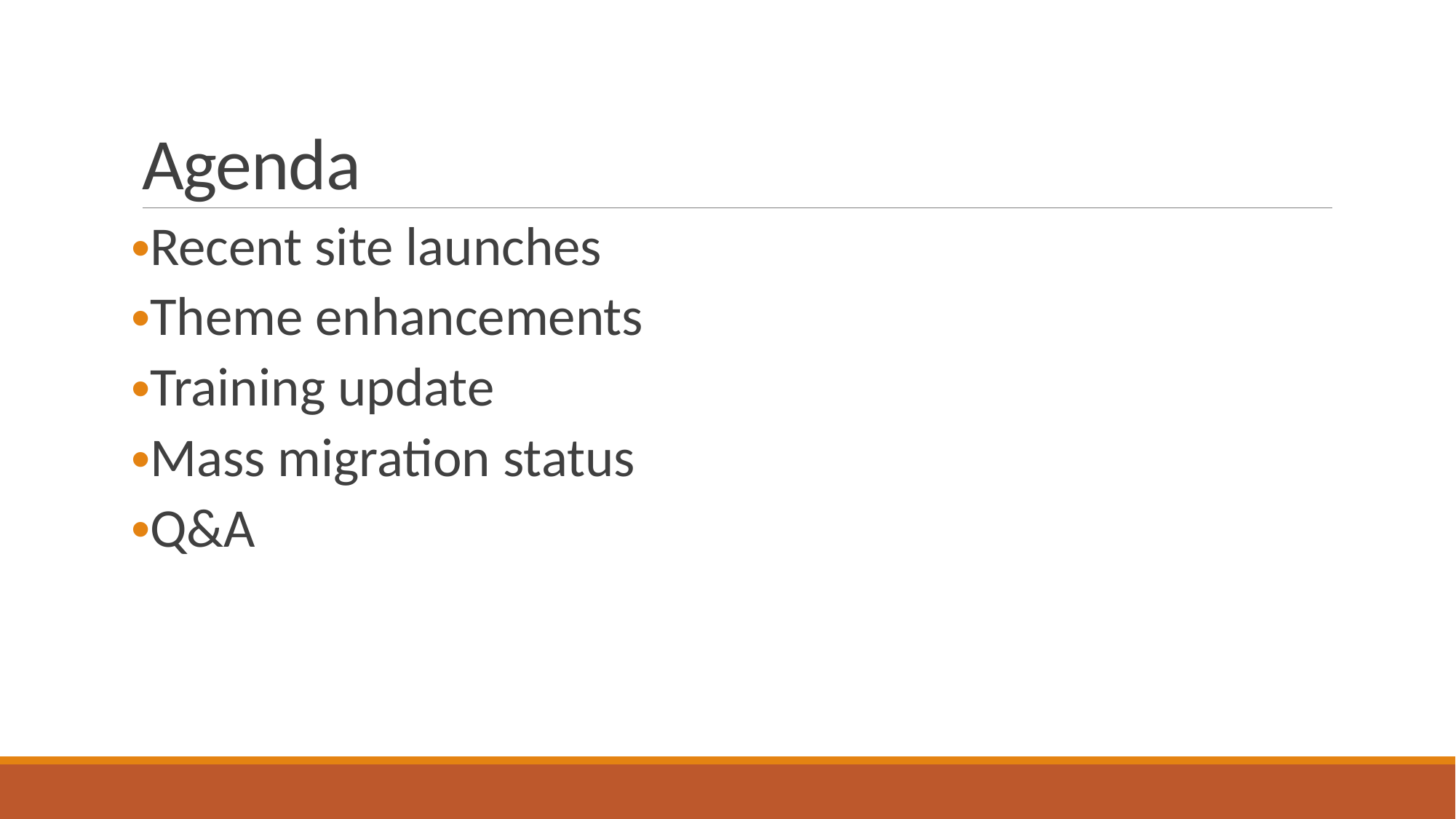

# Agenda
Recent site launches
Theme enhancements
Training update
Mass migration status
Q&A